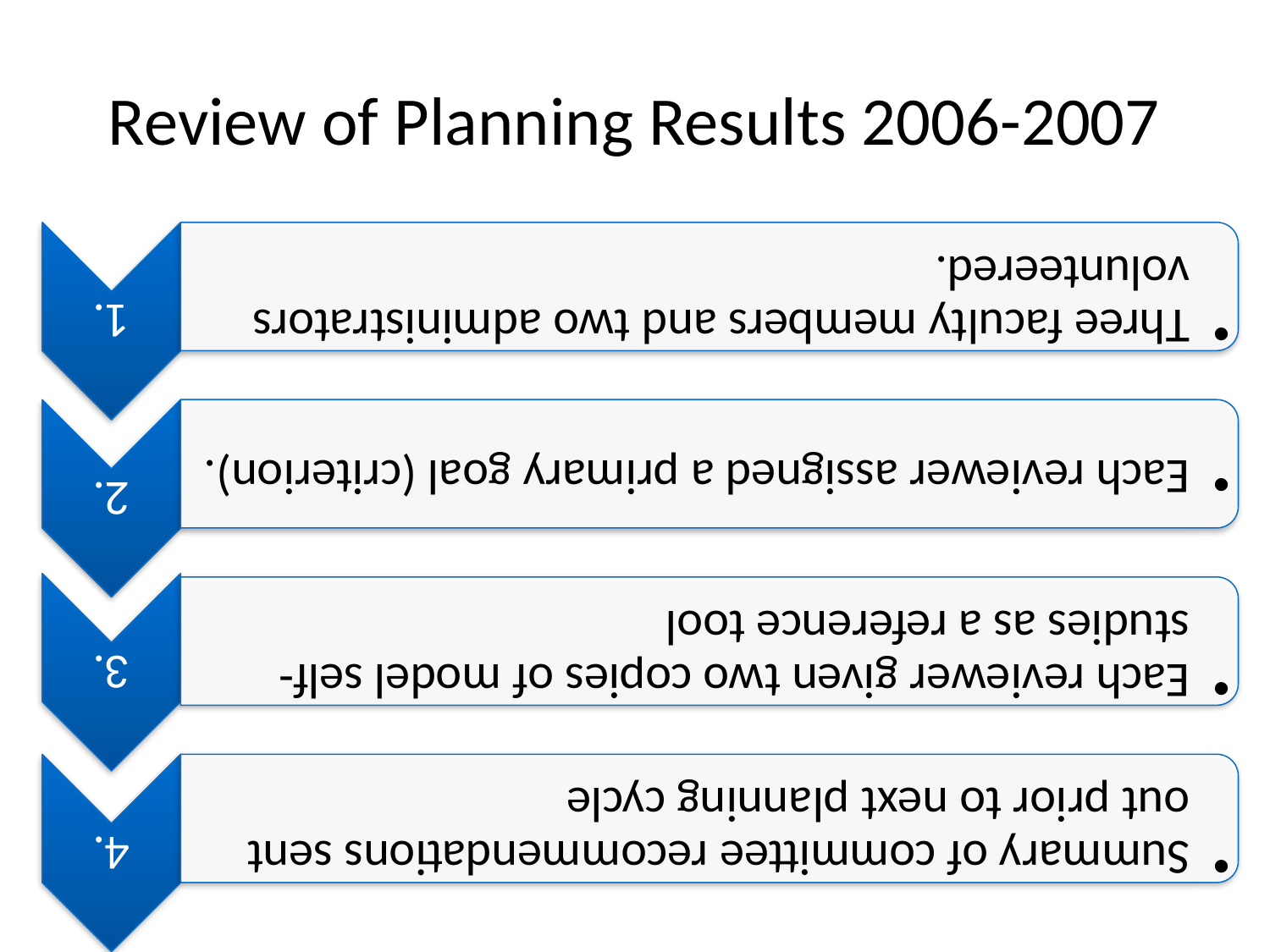

# Review of Planning Results 2006-2007
1.
Three faculty members and two administrators volunteered.
2.
Each reviewer assigned a primary goal (criterion).
3.
Each reviewer given two copies of model self-studies as a reference tool
4.
Summary of committee recommendations sent out prior to next planning cycle